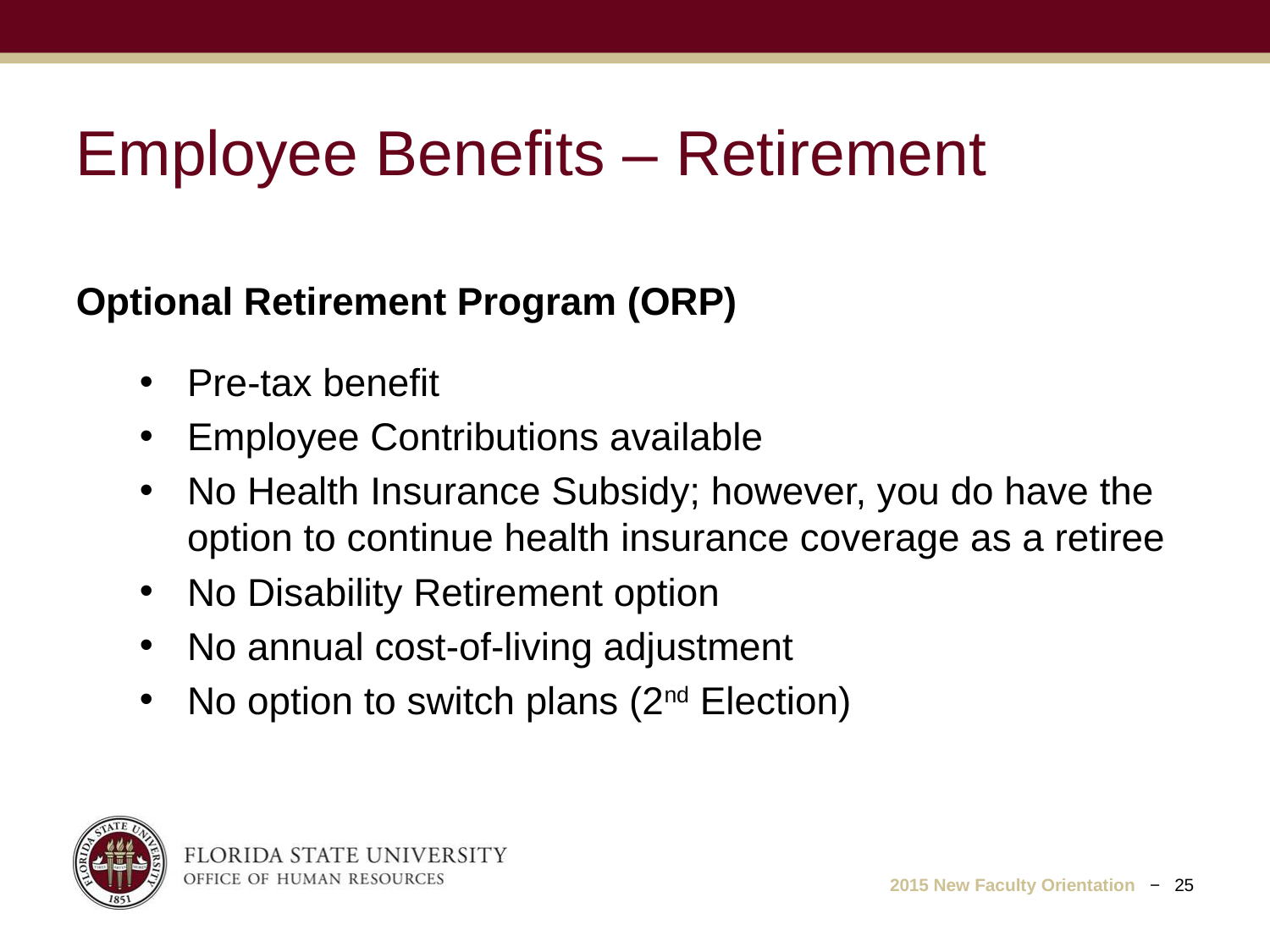

Employee Benefits ‒ Retirement

Optional Retirement Program (ORP)

Pre-tax benefit
Employee Contributions available
No Health Insurance Subsidy; however, you do have the option to continue health insurance coverage as a retiree
No Disability Retirement option
No annual cost-of-living adjustment
No option to switch plans (2nd Election)